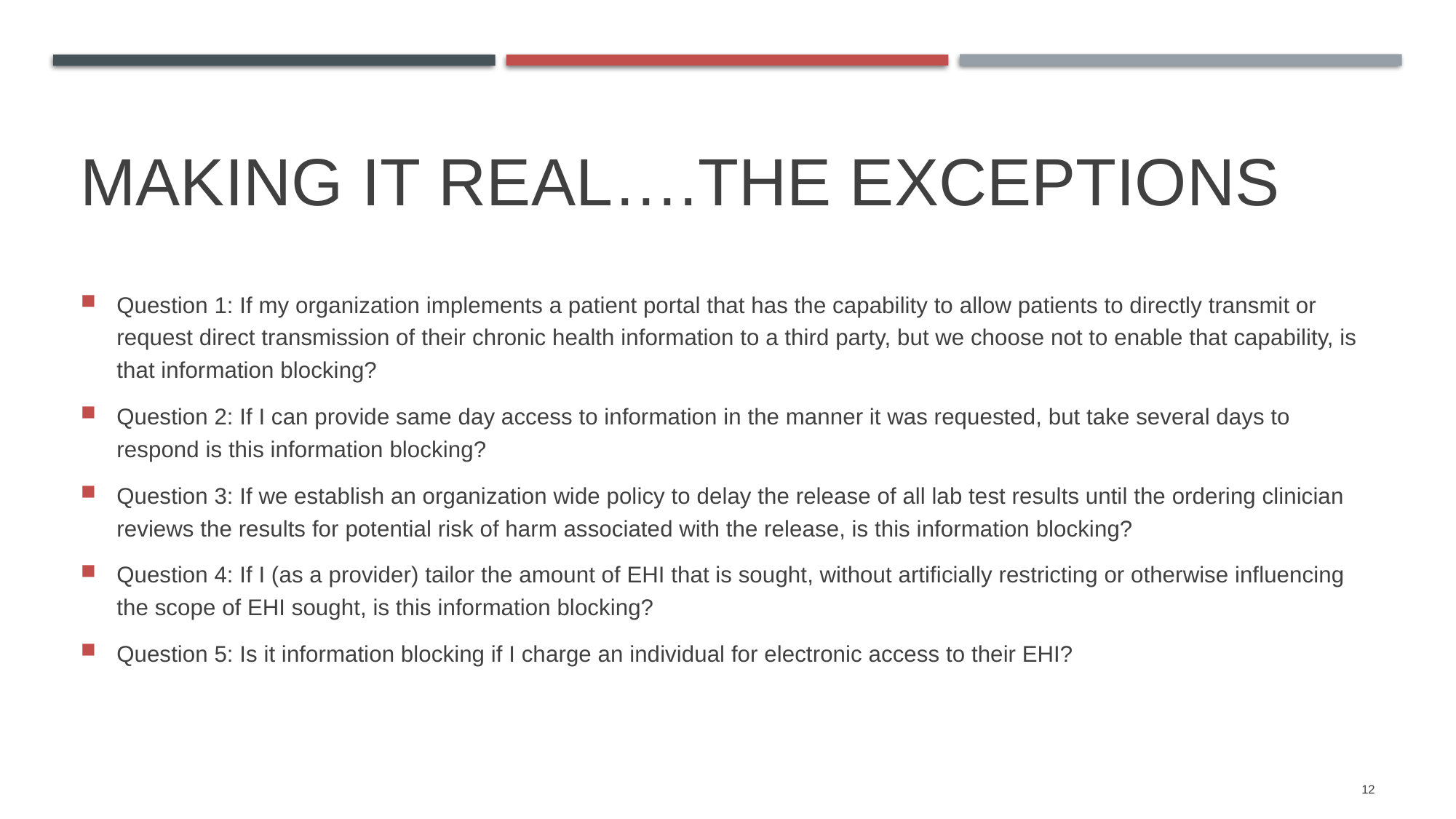

# Making it real….the exceptions
Question 1: If my organization implements a patient portal that has the capability to allow patients to directly transmit or request direct transmission of their chronic health information to a third party, but we choose not to enable that capability, is that information blocking?
Question 2: If I can provide same day access to information in the manner it was requested, but take several days to respond is this information blocking?
Question 3: If we establish an organization wide policy to delay the release of all lab test results until the ordering clinician  reviews the results for potential risk of harm associated with the release, is this information blocking?
Question 4: If I (as a provider) tailor the amount of EHI that is sought, without artificially restricting or otherwise influencing the scope of EHI sought, is this information blocking?
Question 5: Is it information blocking if I charge an individual for electronic access to their EHI?

12